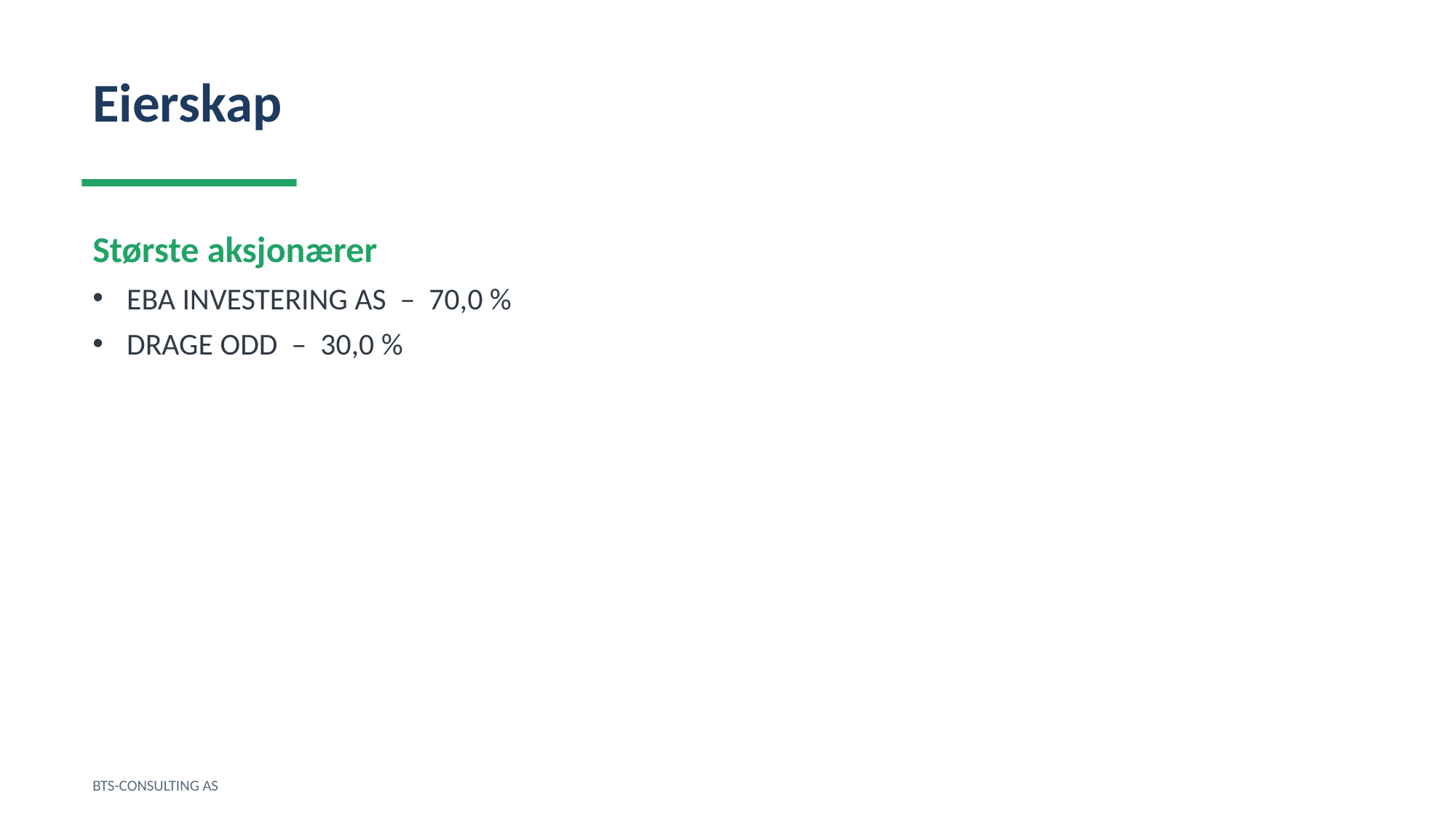

Eierskap

Største aksjonærer
EBA INVESTERING AS  –  70,0 %
DRAGE ODD  –  30,0 %
BTS-CONSULTING AS